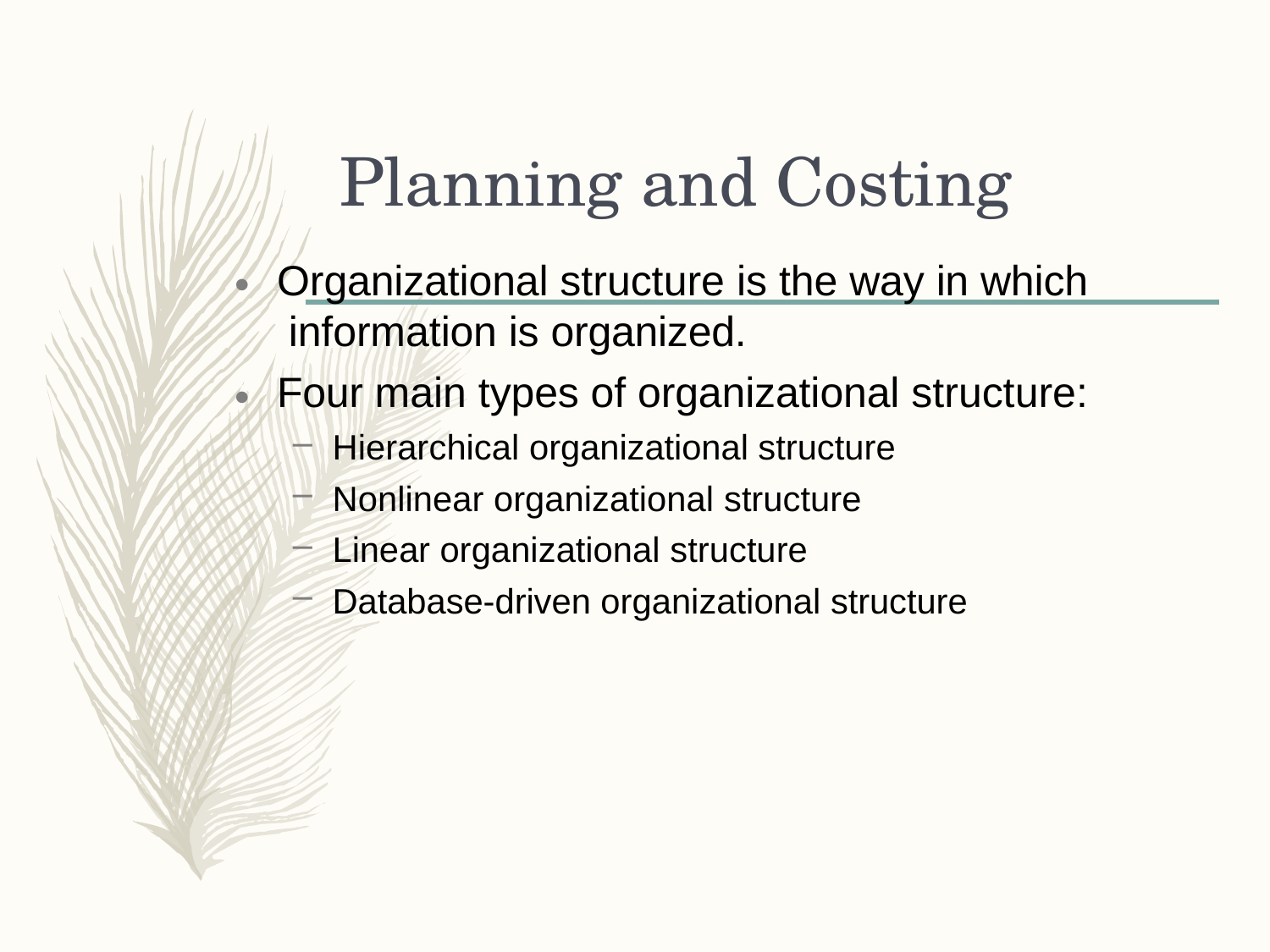

# Planning and Costing
Organizational structure is the way in which  information is organized.
Four main types of organizational structure:
Hierarchical organizational structure
Nonlinear organizational structure
Linear organizational structure
Database-driven organizational structure
•
•